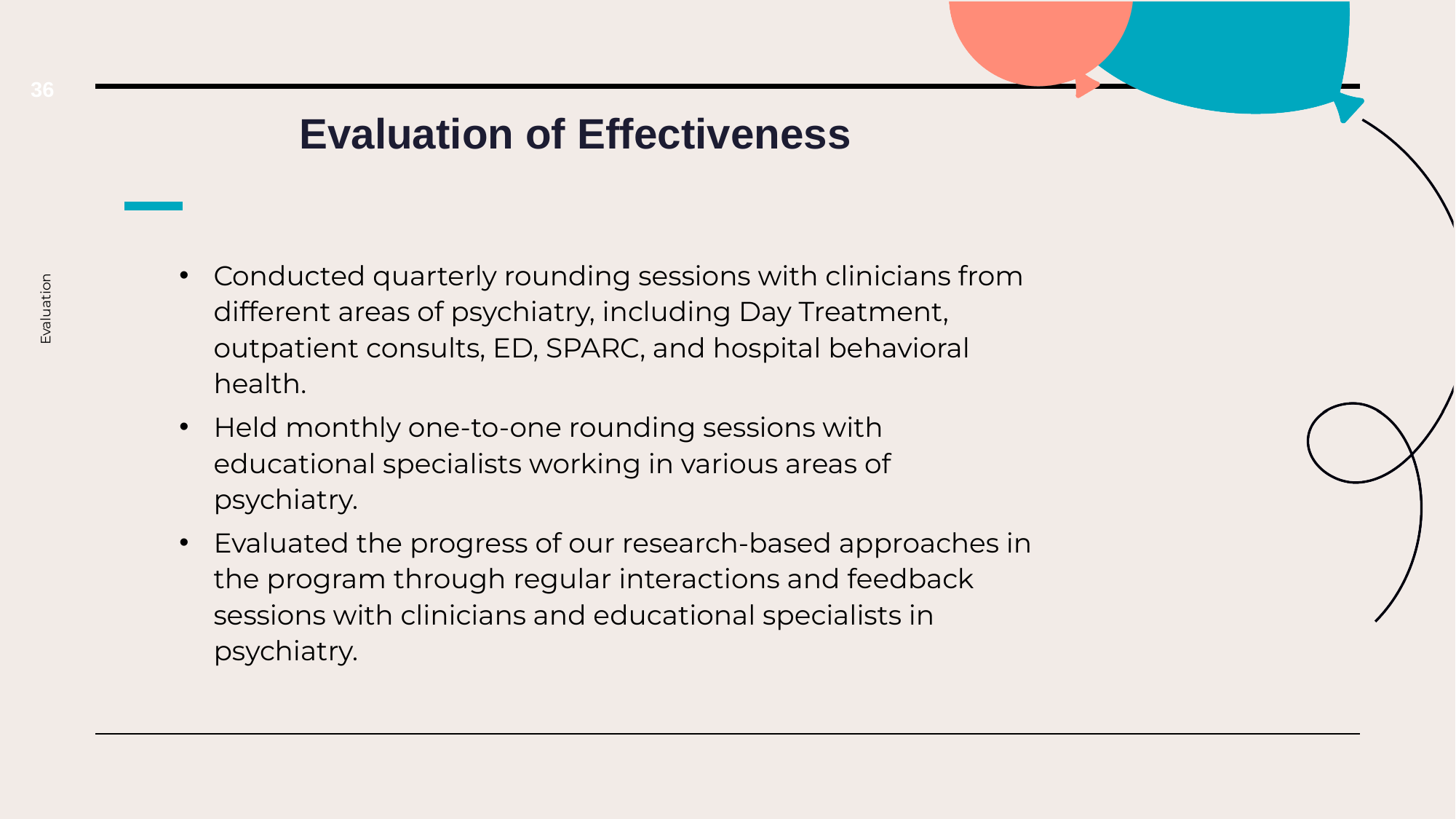

36
Evaluation of Effectiveness
Conducted quarterly rounding sessions with clinicians from different areas of psychiatry, including Day Treatment, outpatient consults, ED, SPARC, and hospital behavioral health.
Held monthly one-to-one rounding sessions with educational specialists working in various areas of psychiatry.
Evaluated the progress of our research-based approaches in the program through regular interactions and feedback sessions with clinicians and educational specialists in psychiatry.
 Evaluation